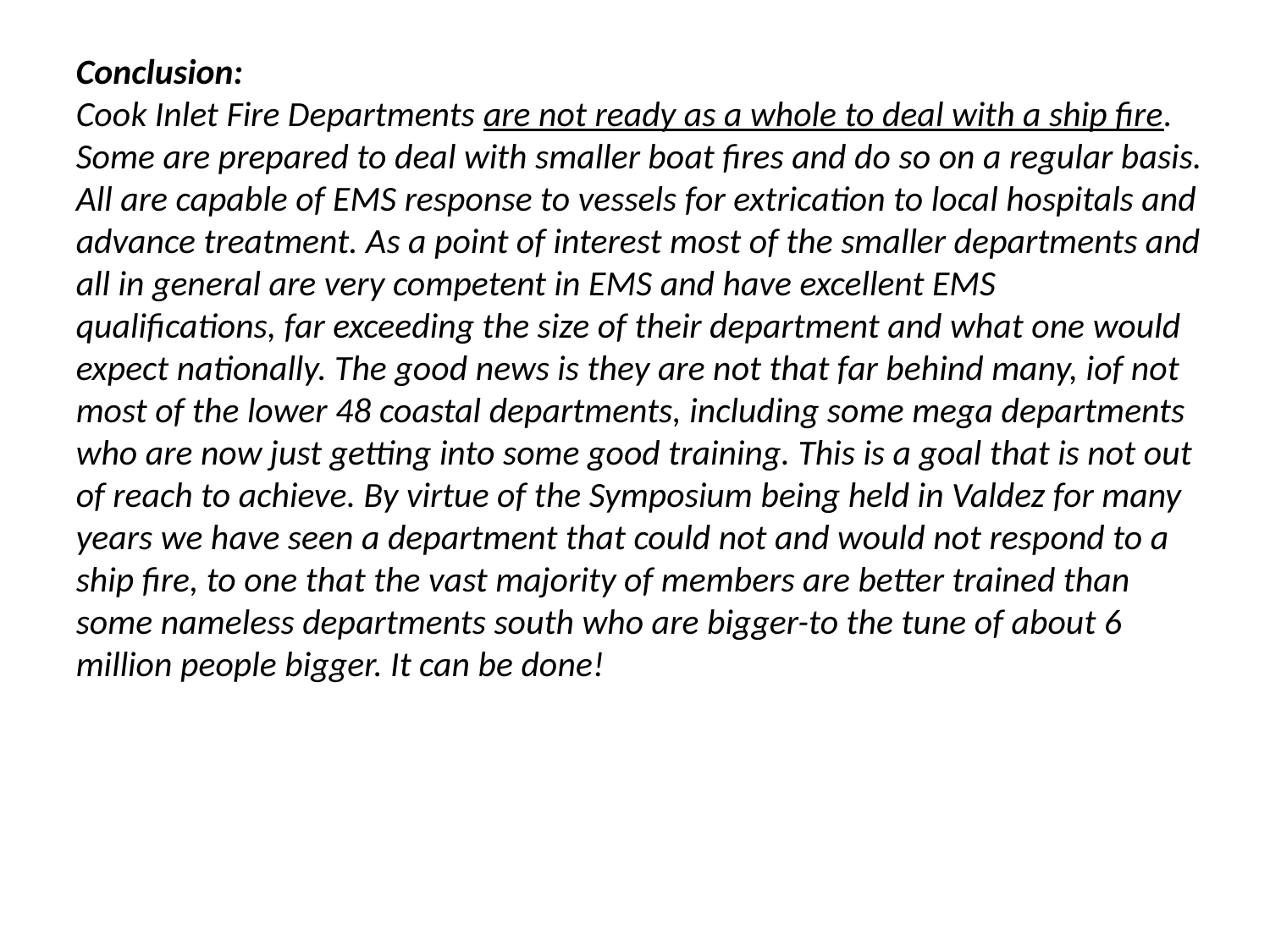

Conclusion:
Cook Inlet Fire Departments are not ready as a whole to deal with a ship fire. Some are prepared to deal with smaller boat fires and do so on a regular basis. All are capable of EMS response to vessels for extrication to local hospitals and advance treatment. As a point of interest most of the smaller departments and all in general are very competent in EMS and have excellent EMS qualifications, far exceeding the size of their department and what one would expect nationally. The good news is they are not that far behind many, iof not most of the lower 48 coastal departments, including some mega departments who are now just getting into some good training. This is a goal that is not out of reach to achieve. By virtue of the Symposium being held in Valdez for many years we have seen a department that could not and would not respond to a ship fire, to one that the vast majority of members are better trained than some nameless departments south who are bigger-to the tune of about 6 million people bigger. It can be done!